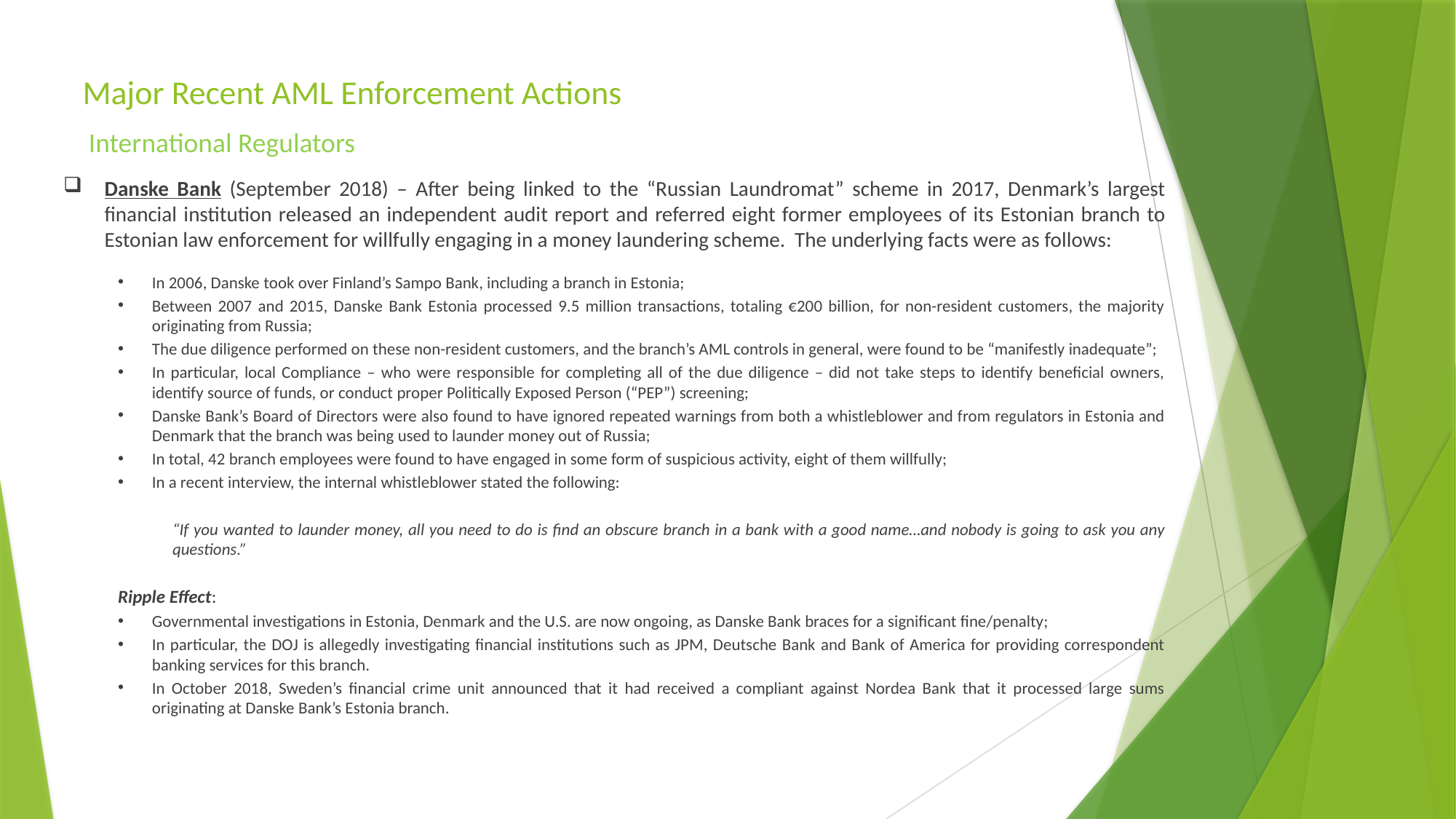

# Major Recent AML Enforcement Actions
 International Regulators
Danske Bank (September 2018) – After being linked to the “Russian Laundromat” scheme in 2017, Denmark’s largest financial institution released an independent audit report and referred eight former employees of its Estonian branch to Estonian law enforcement for willfully engaging in a money laundering scheme.  The underlying facts were as follows:

In 2006, Danske took over Finland’s Sampo Bank, including a branch in Estonia;
Between 2007 and 2015, Danske Bank Estonia processed 9.5 million transactions, totaling €200 billion, for non-resident customers, the majority originating from Russia;
The due diligence performed on these non-resident customers, and the branch’s AML controls in general, were found to be “manifestly inadequate”;
In particular, local Compliance – who were responsible for completing all of the due diligence – did not take steps to identify beneficial owners, identify source of funds, or conduct proper Politically Exposed Person (“PEP”) screening;
Danske Bank’s Board of Directors were also found to have ignored repeated warnings from both a whistleblower and from regulators in Estonia and Denmark that the branch was being used to launder money out of Russia;
In total, 42 branch employees were found to have engaged in some form of suspicious activity, eight of them willfully;
In a recent interview, the internal whistleblower stated the following:

“If you wanted to launder money, all you need to do is find an obscure branch in a bank with a good name…and nobody is going to ask you any questions.”

Ripple Effect:
Governmental investigations in Estonia, Denmark and the U.S. are now ongoing, as Danske Bank braces for a significant fine/penalty;
In particular, the DOJ is allegedly investigating financial institutions such as JPM, Deutsche Bank and Bank of America for providing correspondent banking services for this branch.
In October 2018, Sweden’s financial crime unit announced that it had received a compliant against Nordea Bank that it processed large sums originating at Danske Bank’s Estonia branch.